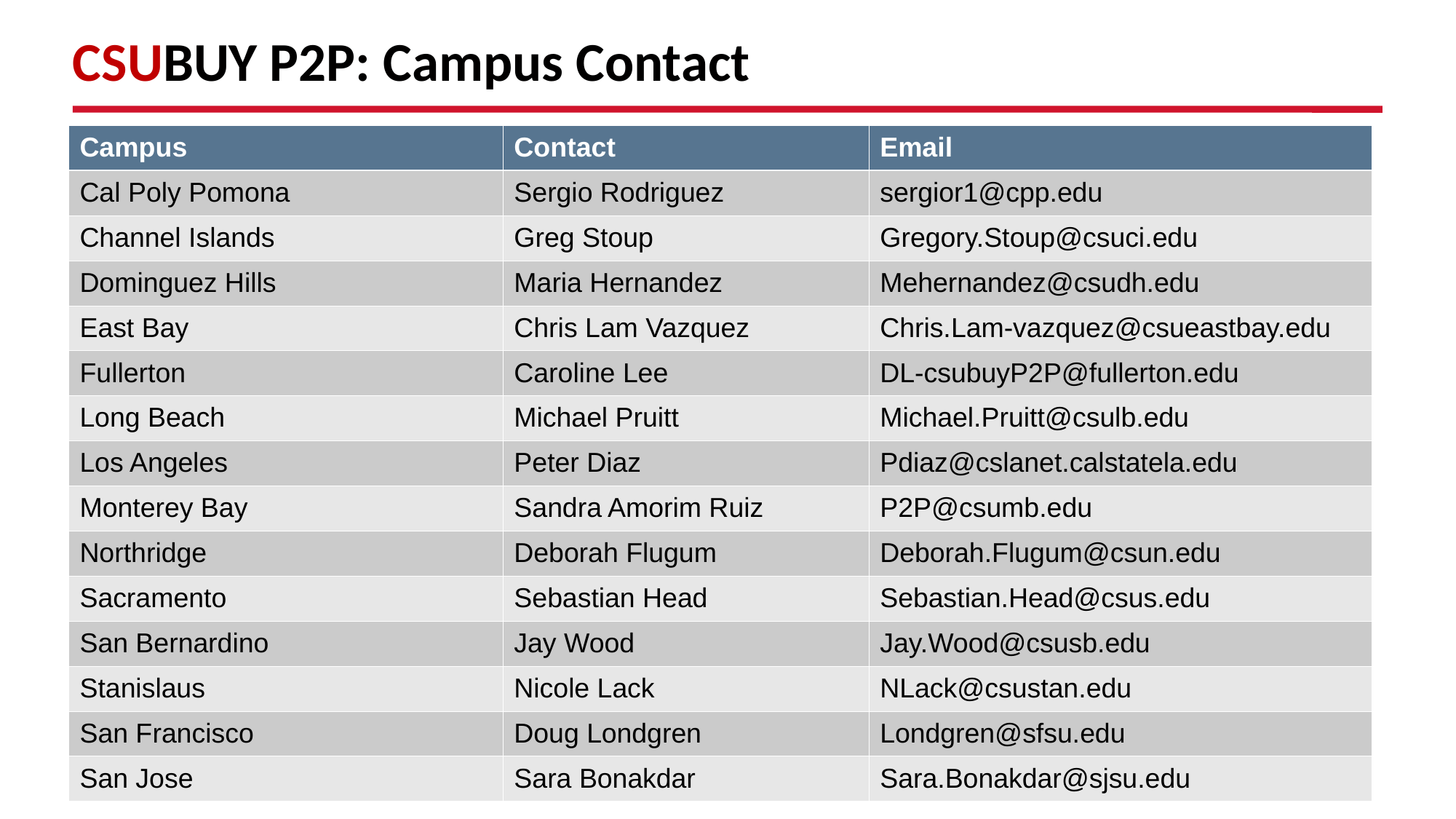

# CSUBUY P2P: Campus Contact
| Campus | Contact | Email |
| --- | --- | --- |
| Cal Poly Pomona | Sergio Rodriguez | sergior1@cpp.edu |
| Channel Islands | Greg Stoup | Gregory.Stoup@csuci.edu |
| Dominguez Hills | Maria Hernandez | Mehernandez@csudh.edu |
| East Bay | Chris Lam Vazquez | Chris.Lam-vazquez@csueastbay.edu |
| Fullerton | Caroline Lee | DL-csubuyP2P@fullerton.edu |
| Long Beach | Michael Pruitt | Michael.Pruitt@csulb.edu |
| Los Angeles | Peter Diaz | Pdiaz@cslanet.calstatela.edu |
| Monterey Bay | Sandra Amorim Ruiz | P2P@csumb.edu |
| Northridge | Deborah Flugum | Deborah.Flugum@csun.edu |
| Sacramento | Sebastian Head | Sebastian.Head@csus.edu |
| San Bernardino | Jay Wood | Jay.Wood@csusb.edu |
| Stanislaus | Nicole Lack | NLack@csustan.edu |
| San Francisco | Doug Londgren | Londgren@sfsu.edu |
| San Jose | Sara Bonakdar | Sara.Bonakdar@sjsu.edu |